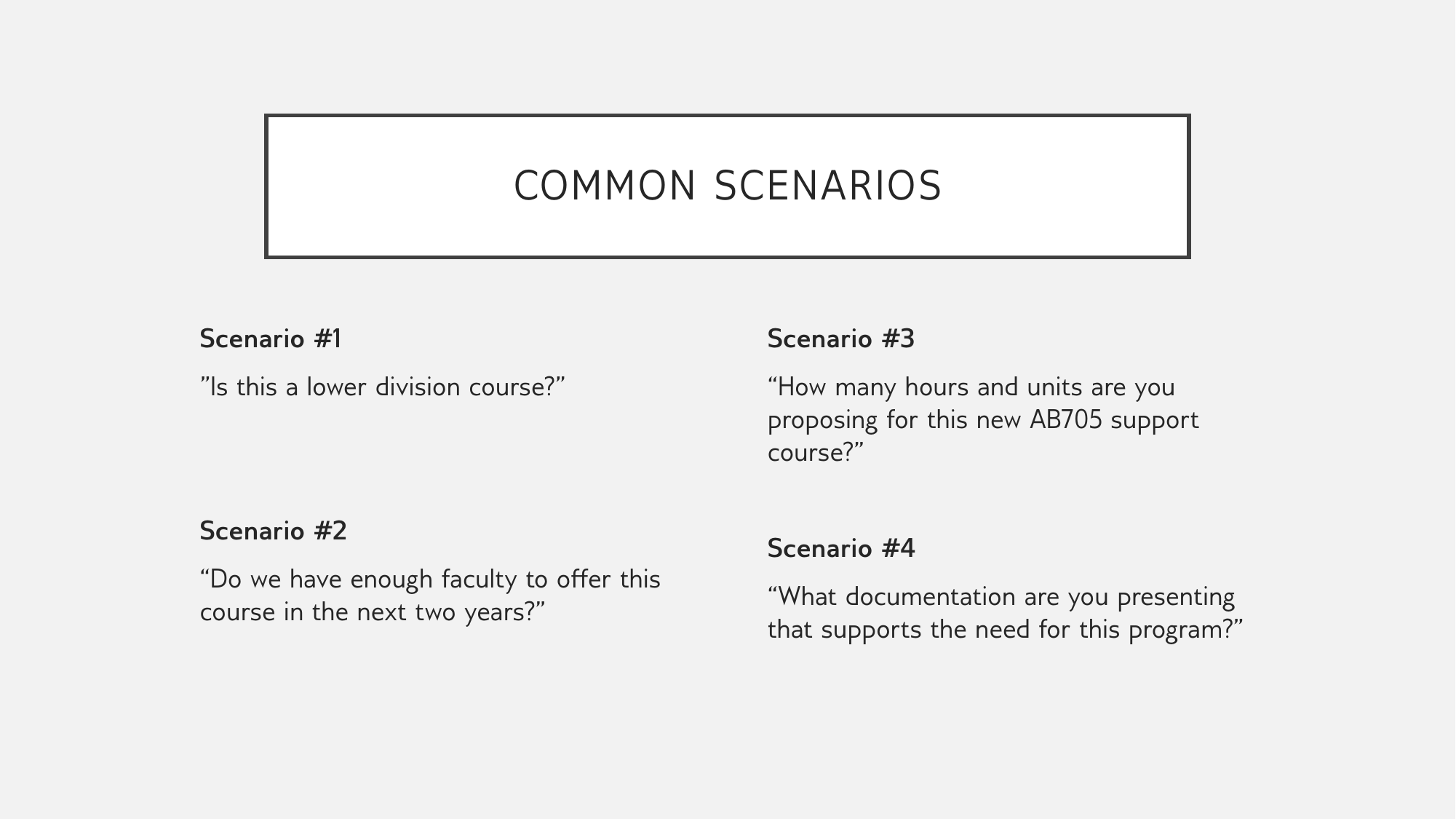

# Common scenarios
Scenario #1
”Is this a lower division course?”

Scenario #2
“Do we have enough faculty to offer this course in the next two years?”
Scenario #3
“How many hours and units are you proposing for this new AB705 support course?”

Scenario #4
“What documentation are you presenting that supports the need for this program?”